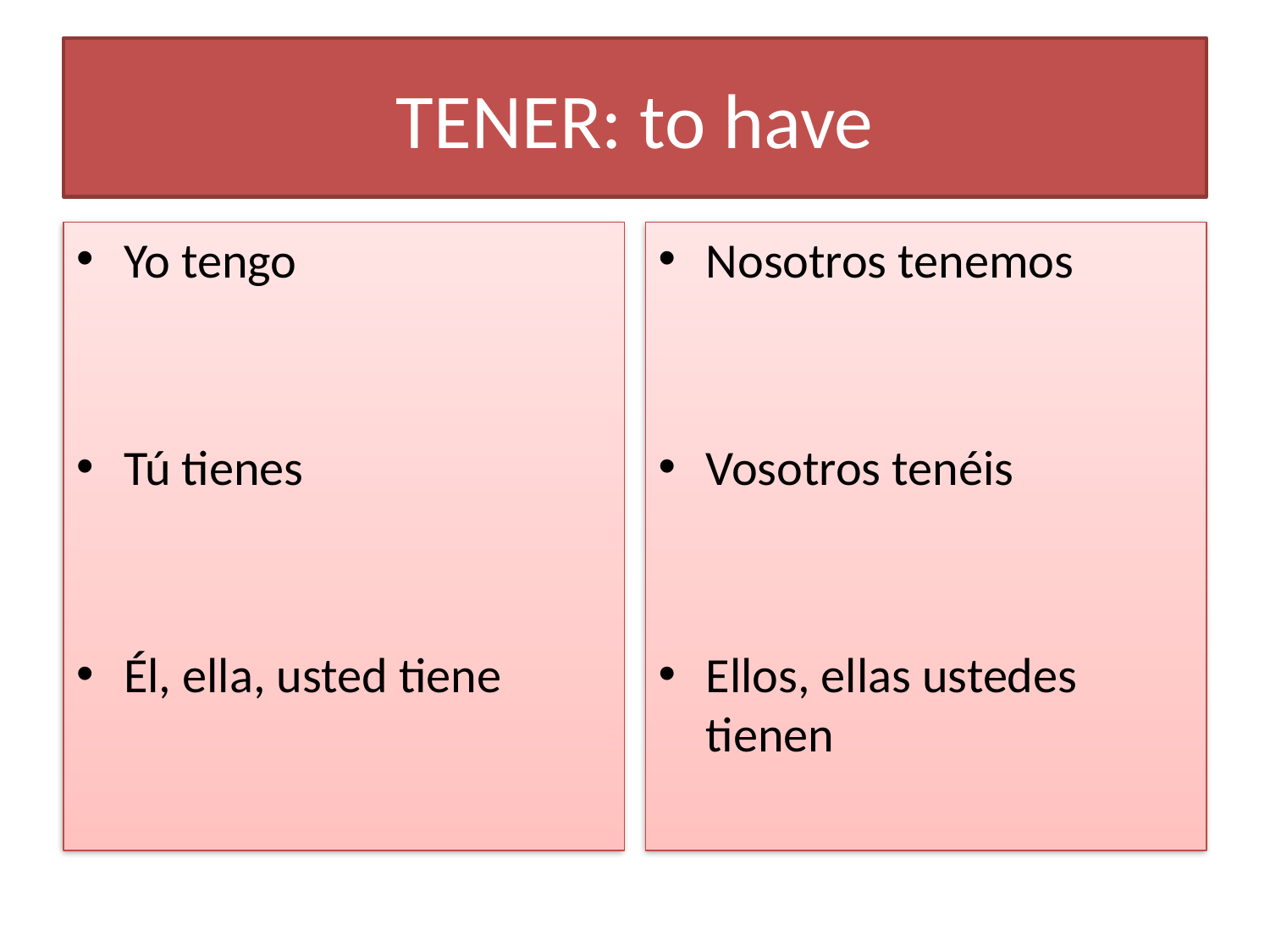

# TENER: to have
Yo tengo

Tú tienes

Él, ella, usted tiene
Nosotros tenemos

Vosotros tenéis

Ellos, ellas ustedes tienen